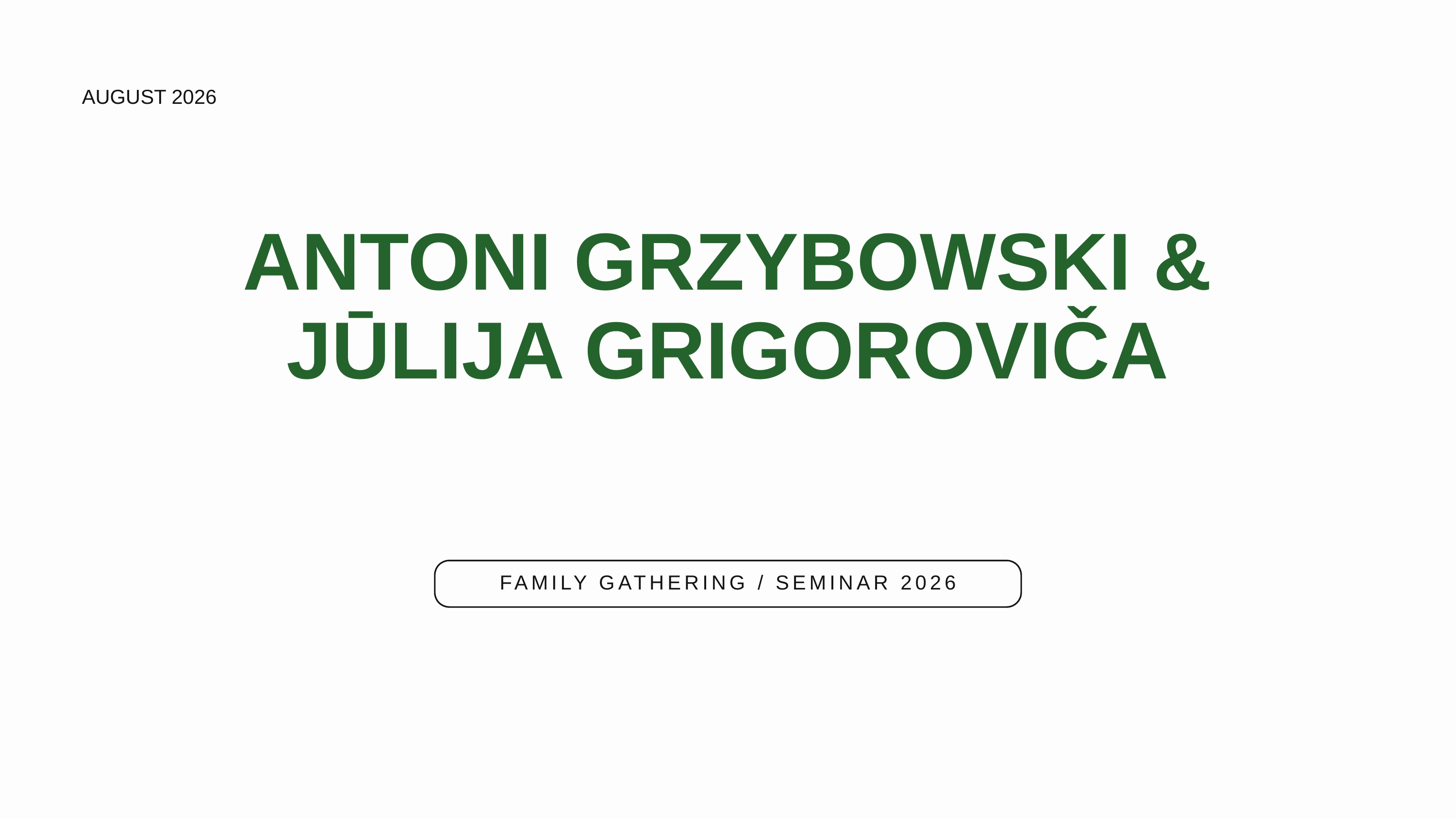

AUGUST 2026
ANTONI GRZYBOWSKI & JŪLIJA GRIGOROVIČA

FAMILY GATHERING / SEMINAR 2026